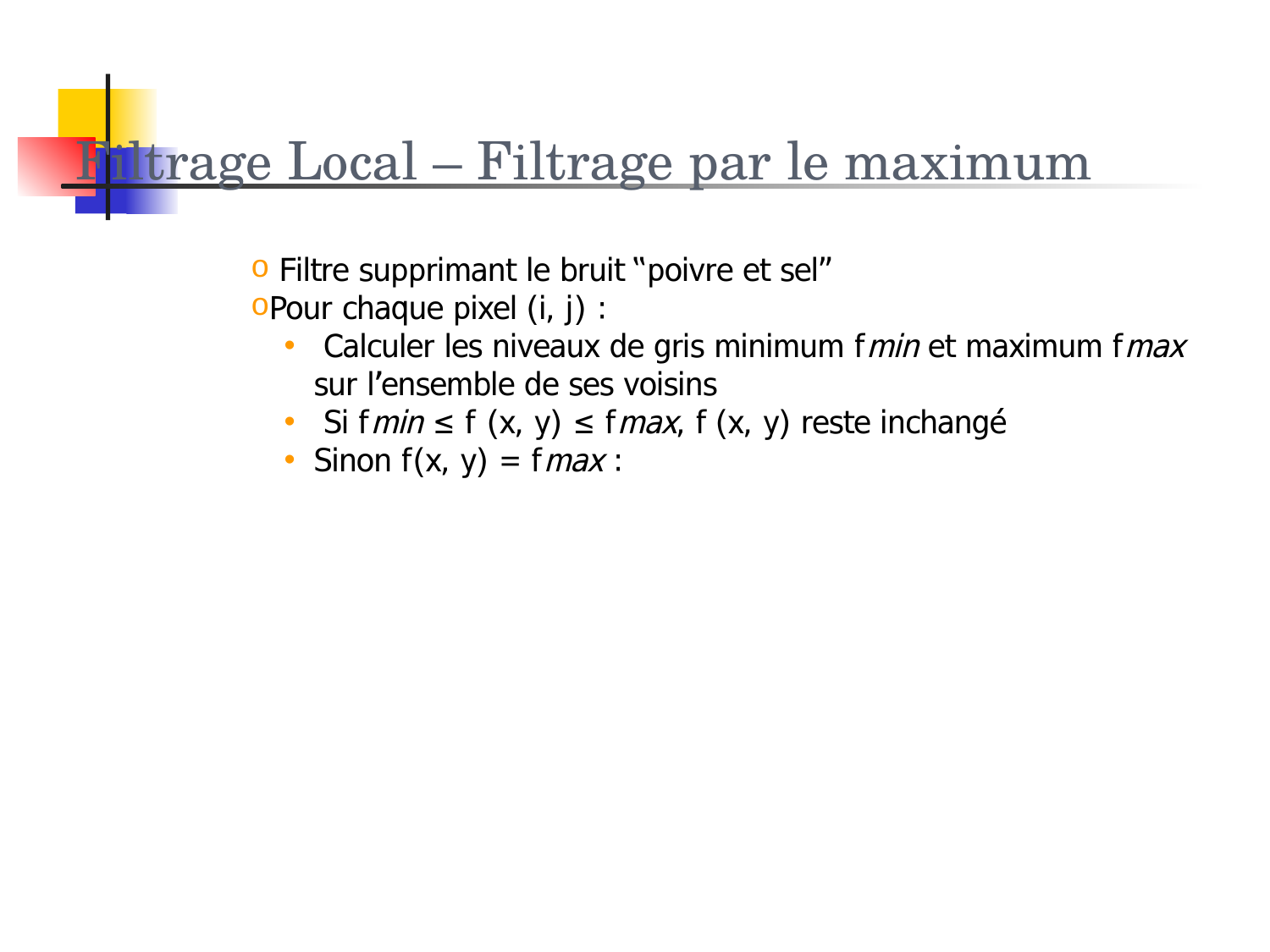

Filtrage Local – Filtrage par le maximum
 Filtre supprimant le bruit “poivre et sel”
Pour chaque pixel (i, j) :
 Calculer les niveaux de gris minimum fmin et maximum fmax sur l’ensemble de ses voisins
 Si fmin ≤ f (x, y) ≤ fmax, f (x, y) reste inchangé
Sinon f(x, y) = fmax :